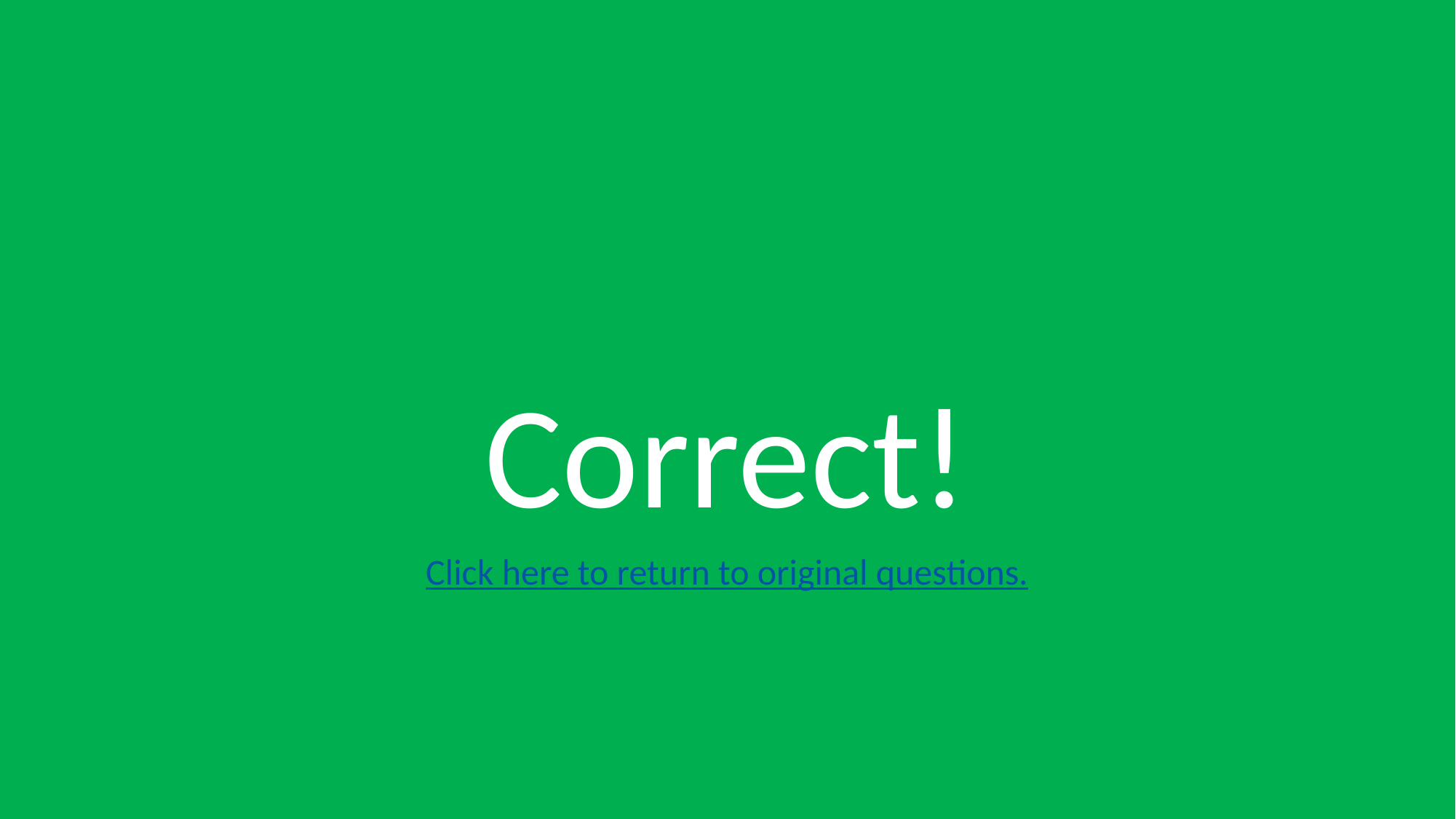

# Correct!
Click here to return to original questions.